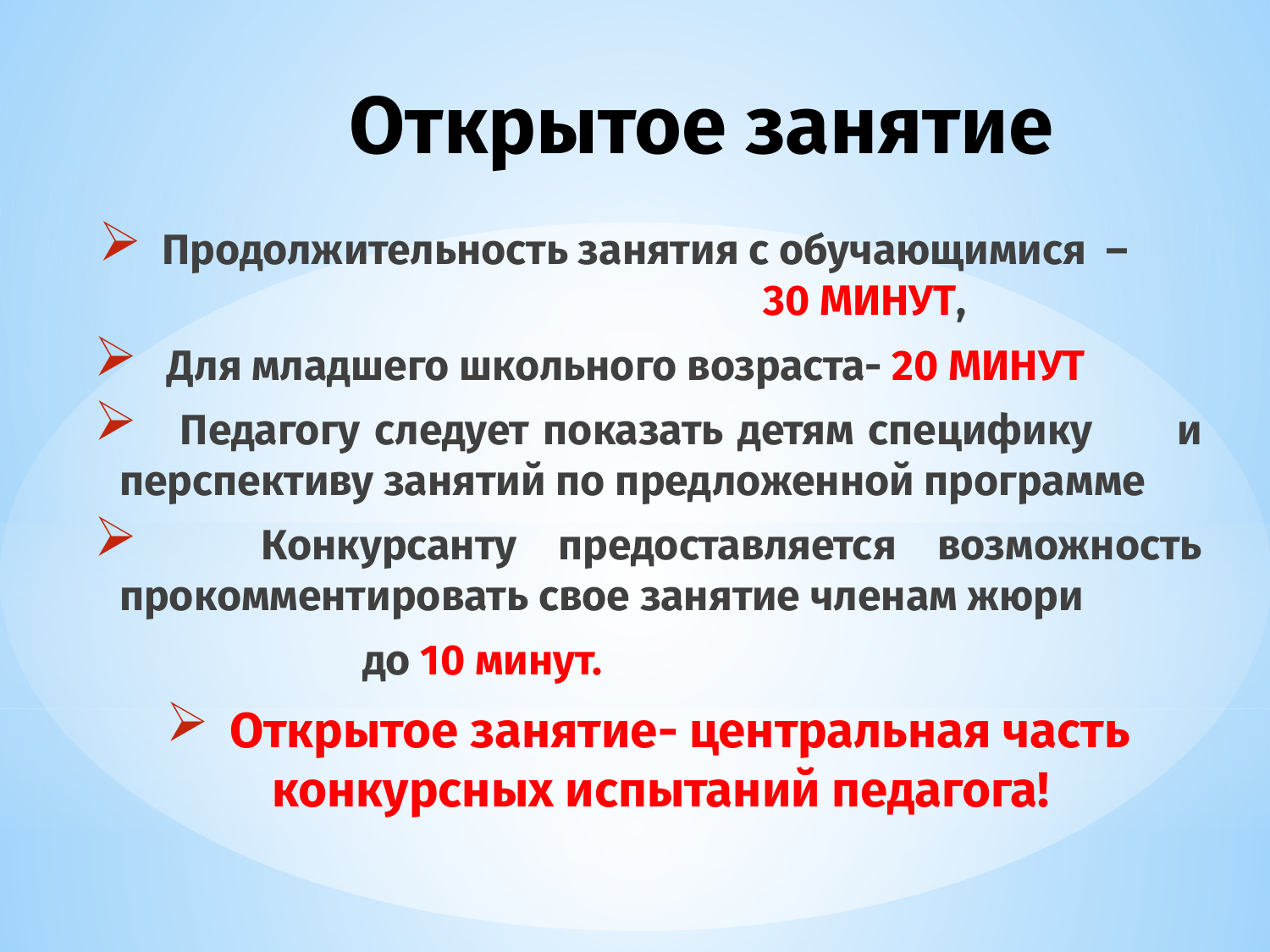

# Открытое занятие
  Продолжительность занятия с обучающимися  –                                                  30 МИНУТ,
   Для младшего школьного возраста- 20 МИНУТ
   Педагогу следует показать детям специфику      и перспективу занятий по предложенной программе
   Конкурсанту предоставляется возможность прокомментировать свое занятие членам жюри
                           до 10 минут.
  Открытое занятие- центральная часть конкурсных испытаний педагога!